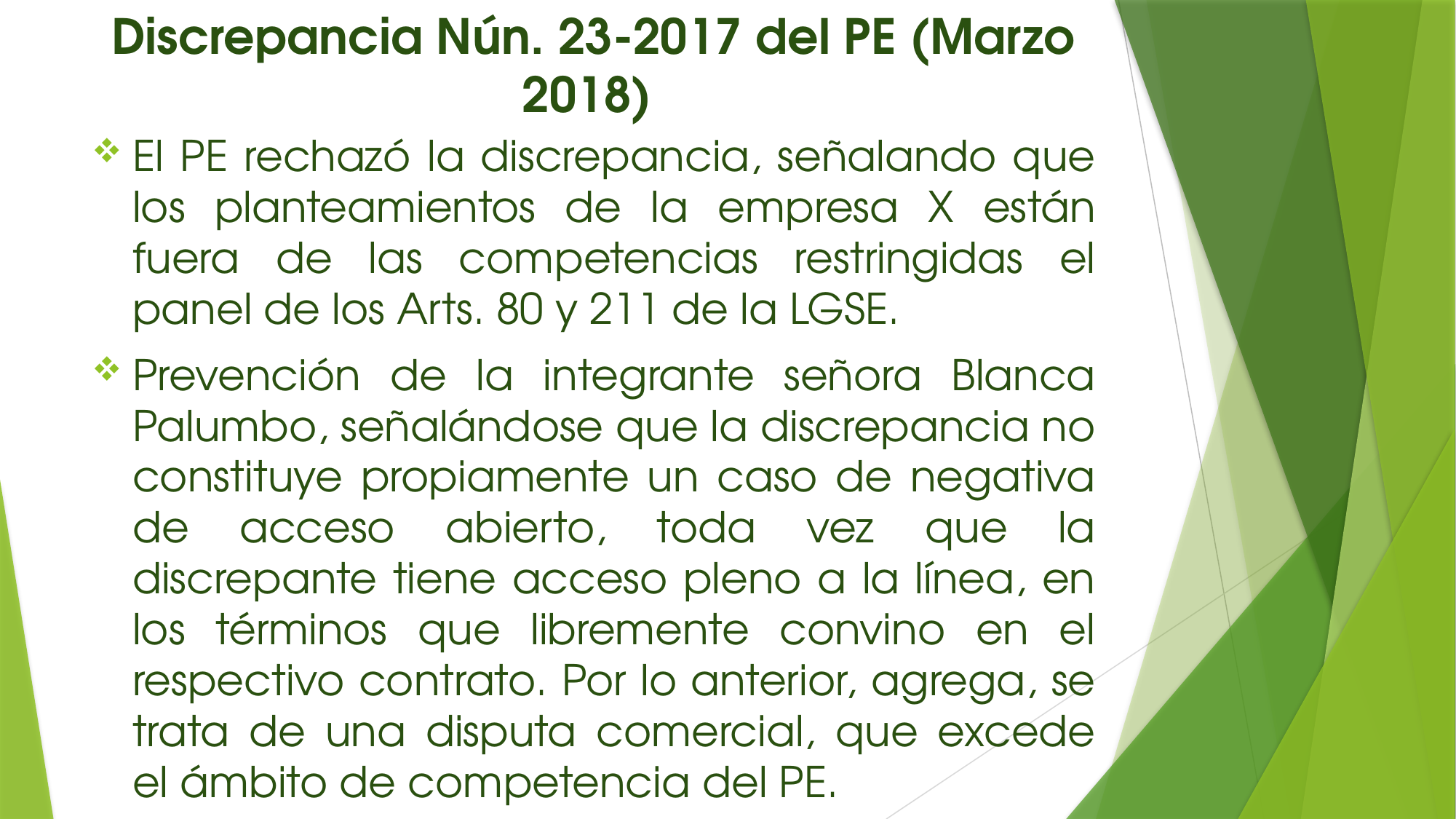

# Discrepancia Nún. 23-2017 del PE (Marzo 2018)
El PE rechazó la discrepancia, señalando que los planteamientos de la empresa X están fuera de las competencias restringidas el panel de los Arts. 80 y 211 de la LGSE.
Prevención de la integrante señora Blanca Palumbo, señalándose que la discrepancia no constituye propiamente un caso de negativa de acceso abierto, toda vez que la discrepante tiene acceso pleno a la línea, en los términos que libremente convino en el respectivo contrato. Por lo anterior, agrega, se trata de una disputa comercial, que excede el ámbito de competencia del PE.